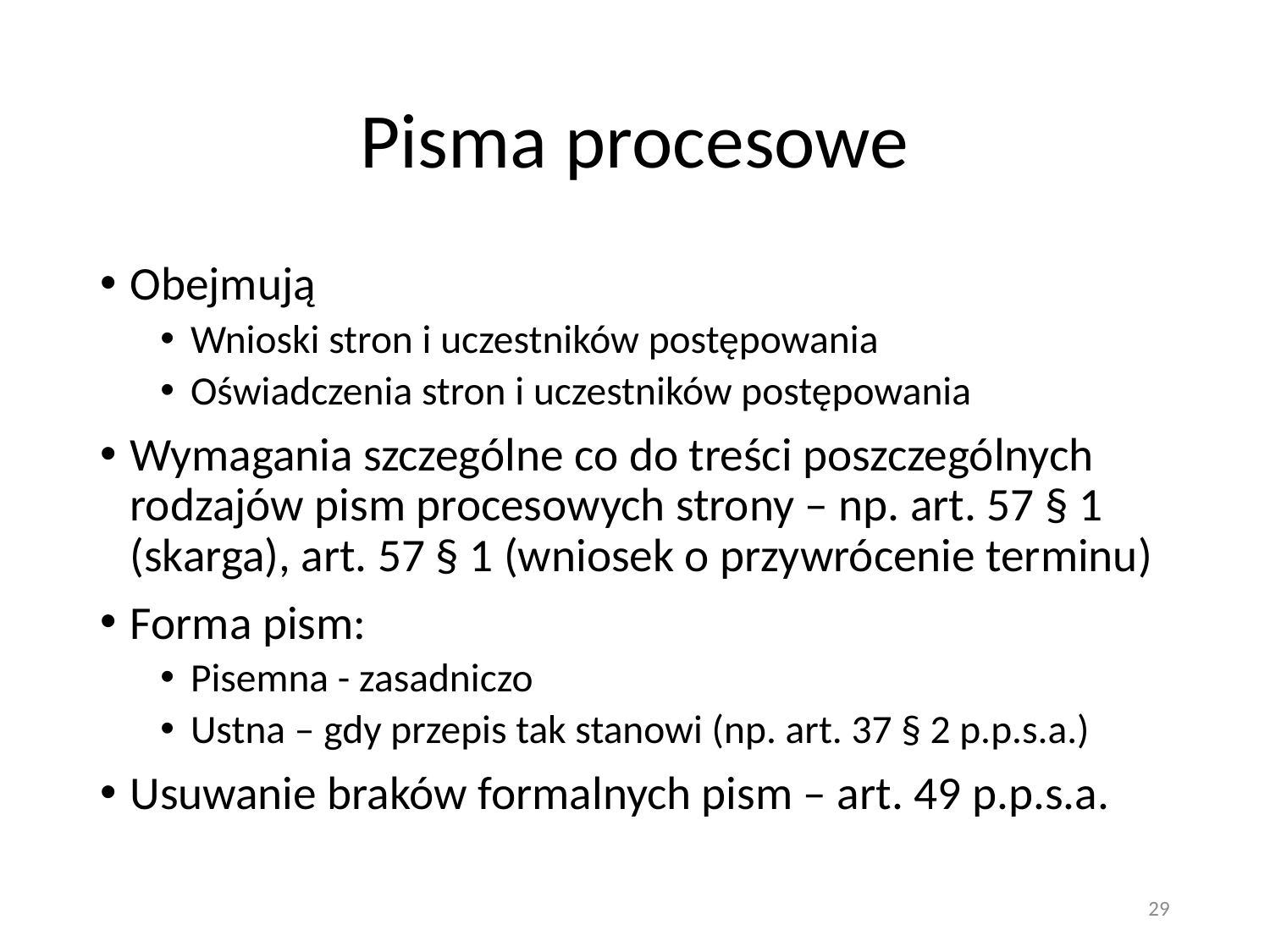

# Pisma procesowe
Obejmują
Wnioski stron i uczestników postępowania
Oświadczenia stron i uczestników postępowania
Wymagania szczególne co do treści poszczególnych rodzajów pism procesowych strony – np. art. 57 § 1 (skarga), art. 57 § 1 (wniosek o przywrócenie terminu)
Forma pism:
Pisemna - zasadniczo
Ustna – gdy przepis tak stanowi (np. art. 37 § 2 p.p.s.a.)
Usuwanie braków formalnych pism – art. 49 p.p.s.a.
29